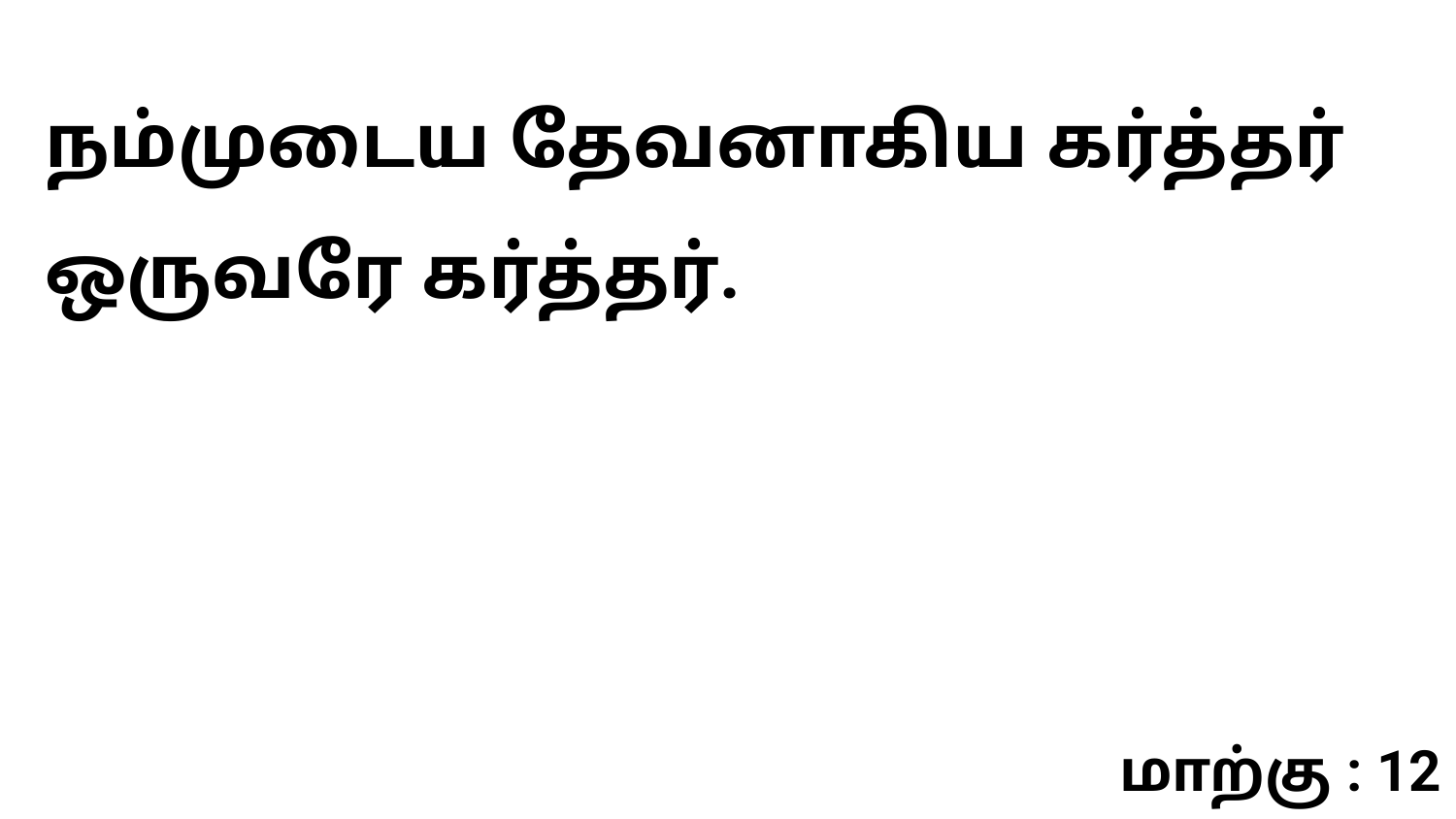

நம்முடைய தேவனாகிய கர்த்தர் ஒருவரே கர்த்தர்.
மாற்கு : 12